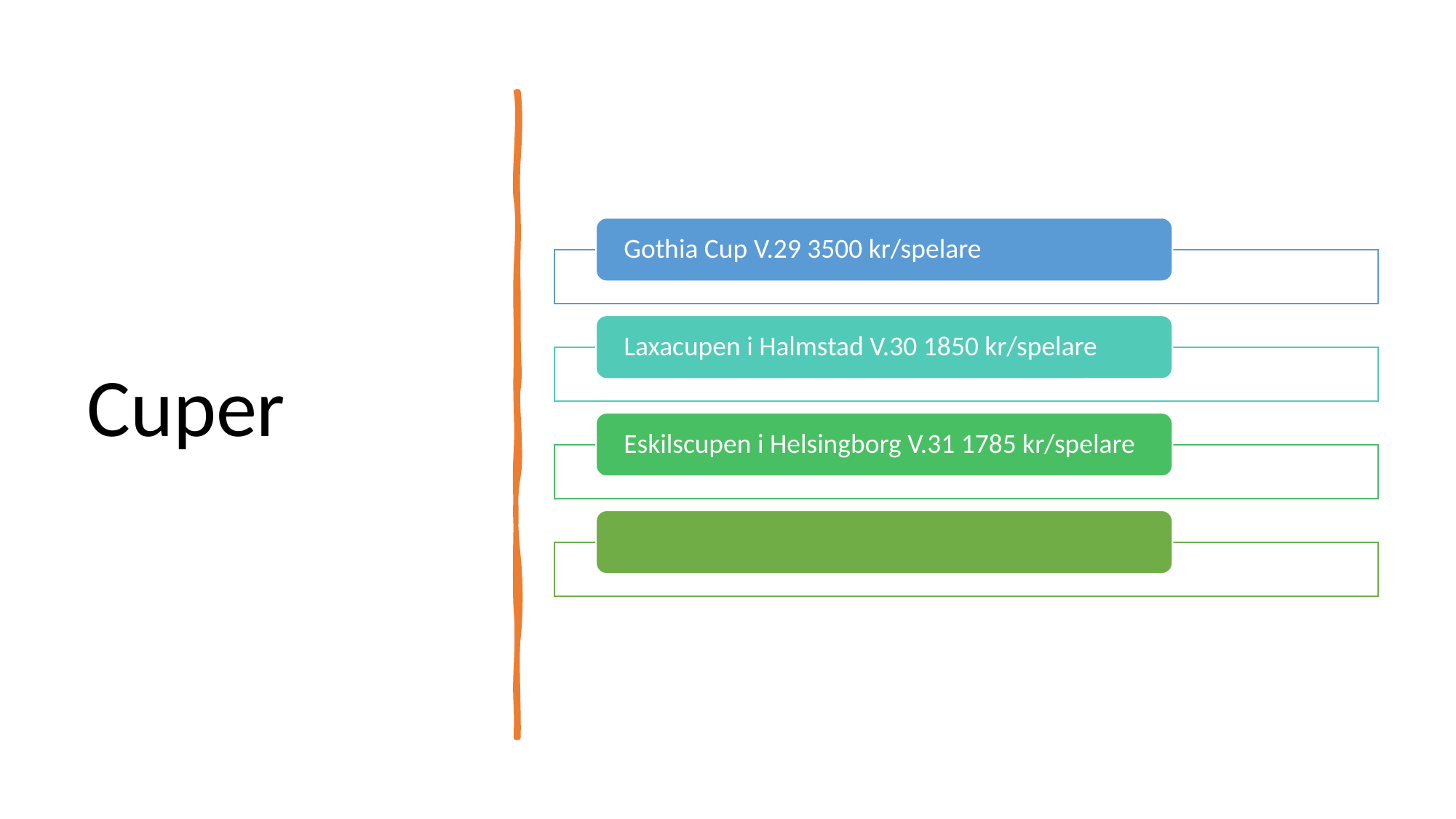

Gothia Cup V.29 3500 kr/spelare
Laxacupen i Halmstad V.30 1850 kr/spelare
Eskilscupen i Helsingborg V.31 1785 kr/spelare

# Cuper